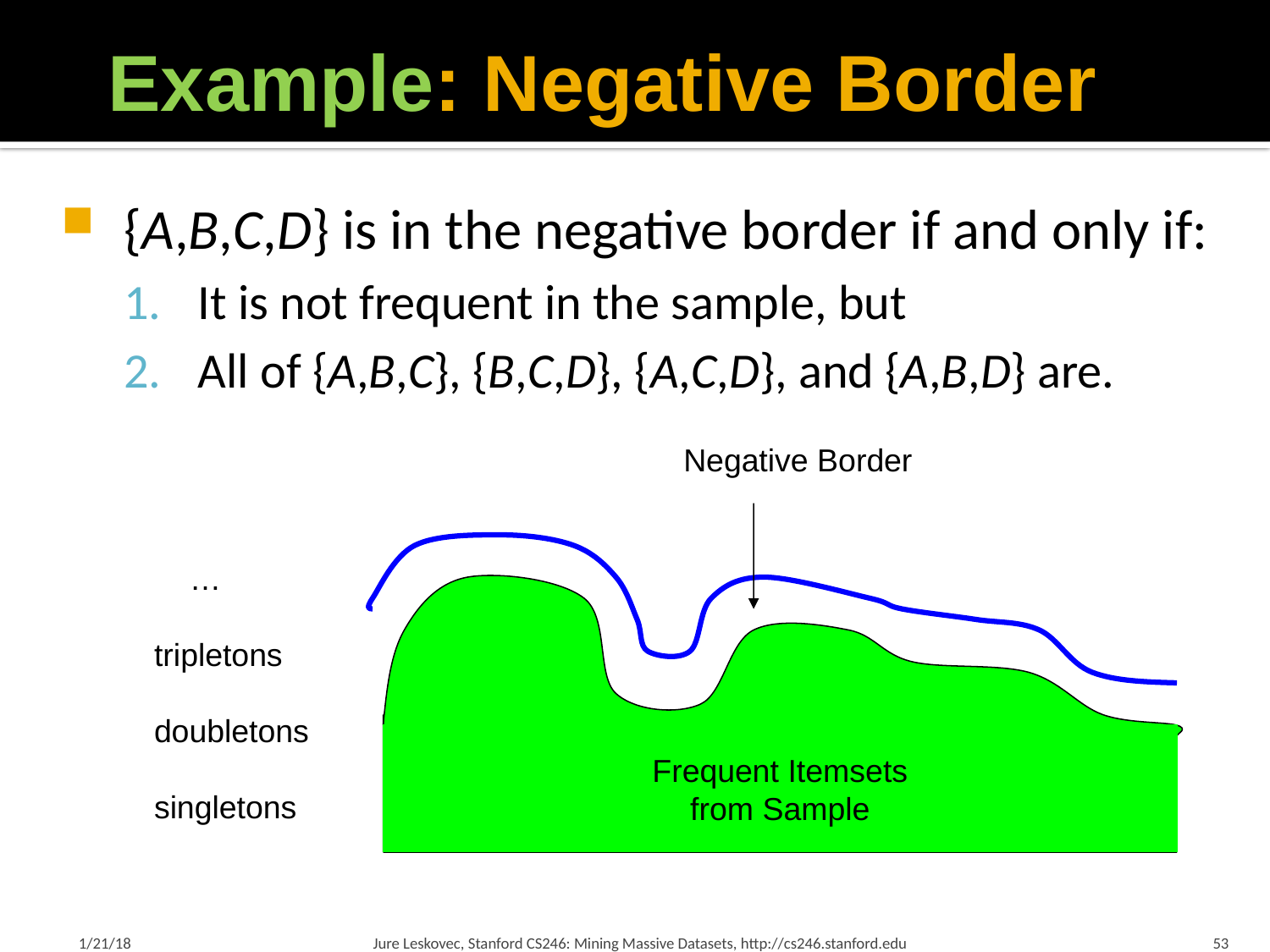

# Example: Negative Border
{A,B,C,D} is in the negative border if and only if:
It is not frequent in the sample, but
All of {A,B,C}, {B,C,D}, {A,C,D}, and {A,B,D} are.

Negative Border

    …

tripletons

doubletons

singletons

Frequent Itemsets
from Sample

1/21/18
Jure Leskovec, Stanford CS246: Mining Massive Datasets, http://cs246.stanford.edu
53